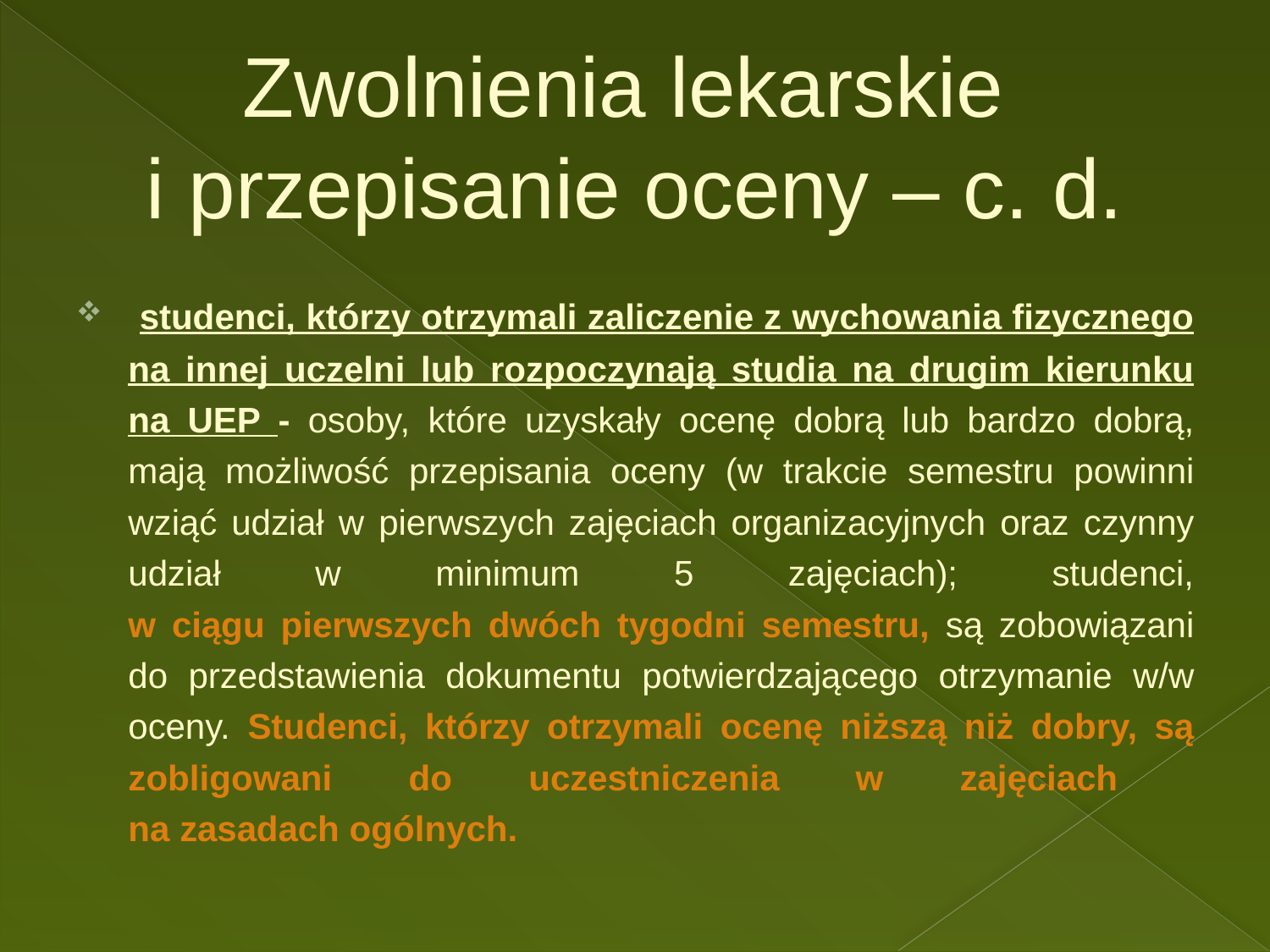

# Zwolnienia lekarskie i przepisanie oceny – c. d.
 studenci, którzy otrzymali zaliczenie z wychowania fizycznego na innej uczelni lub rozpoczynają studia na drugim kierunku na UEP - osoby, które uzyskały ocenę dobrą lub bardzo dobrą, mają możliwość przepisania oceny (w trakcie semestru powinni wziąć udział w pierwszych zajęciach organizacyjnych oraz czynny udział w minimum 5 zajęciach); studenci,
w ciągu pierwszych dwóch tygodni semestru, są zobowiązani do przedstawienia dokumentu potwierdzającego otrzymanie w/w oceny. Studenci, którzy otrzymali ocenę niższą niż dobry, są zobligowani do uczestniczenia w zajęciach
na zasadach ogólnych.